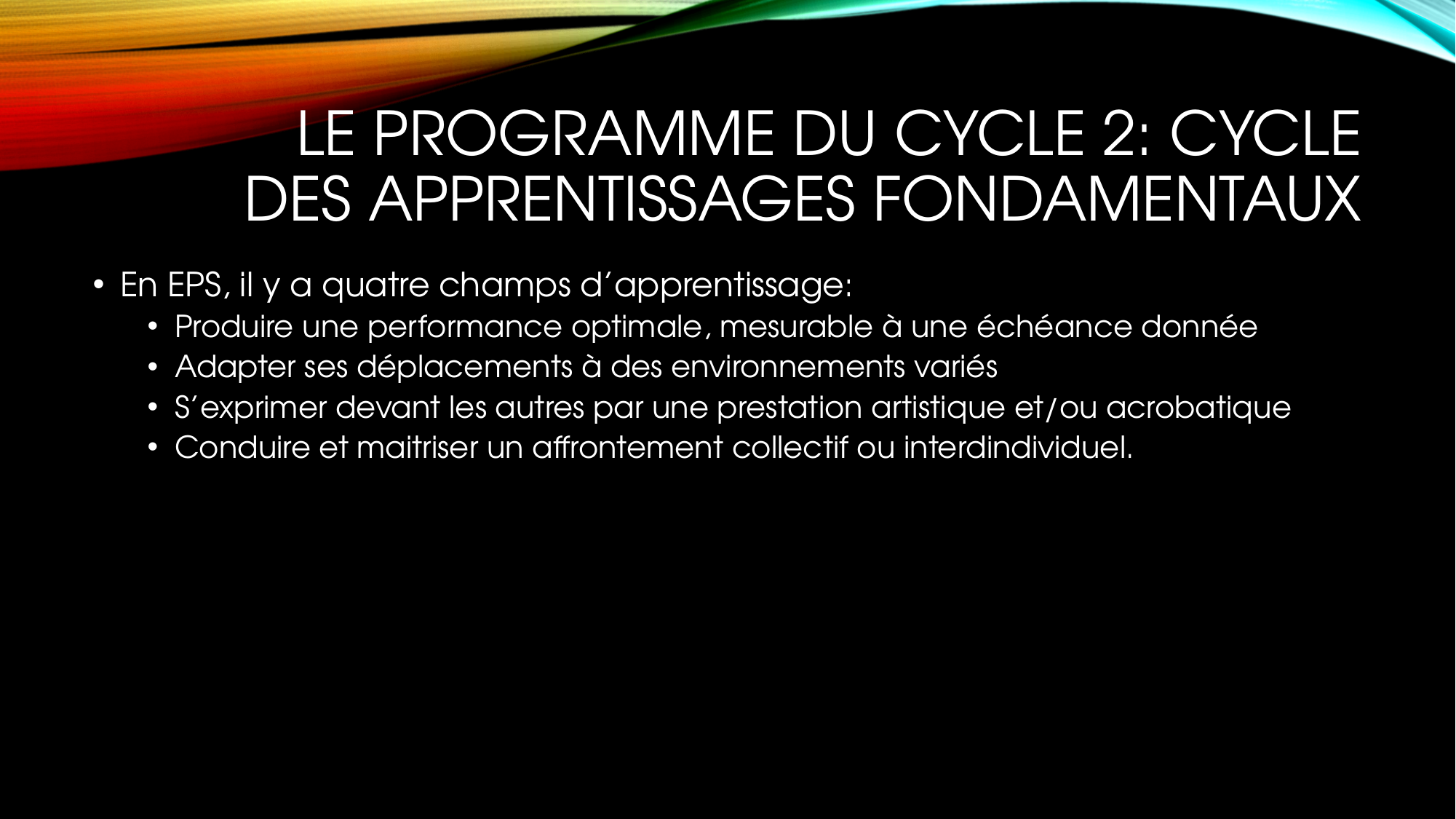

# Le programme du cycle 2: cycle des apprentissages fondamentaux
En EPS, il y a quatre champs d’apprentissage:
Produire une performance optimale, mesurable à une échéance donnée
Adapter ses déplacements à des environnements variés
S’exprimer devant les autres par une prestation artistique et/ou acrobatique
Conduire et maitriser un affrontement collectif ou interdindividuel.